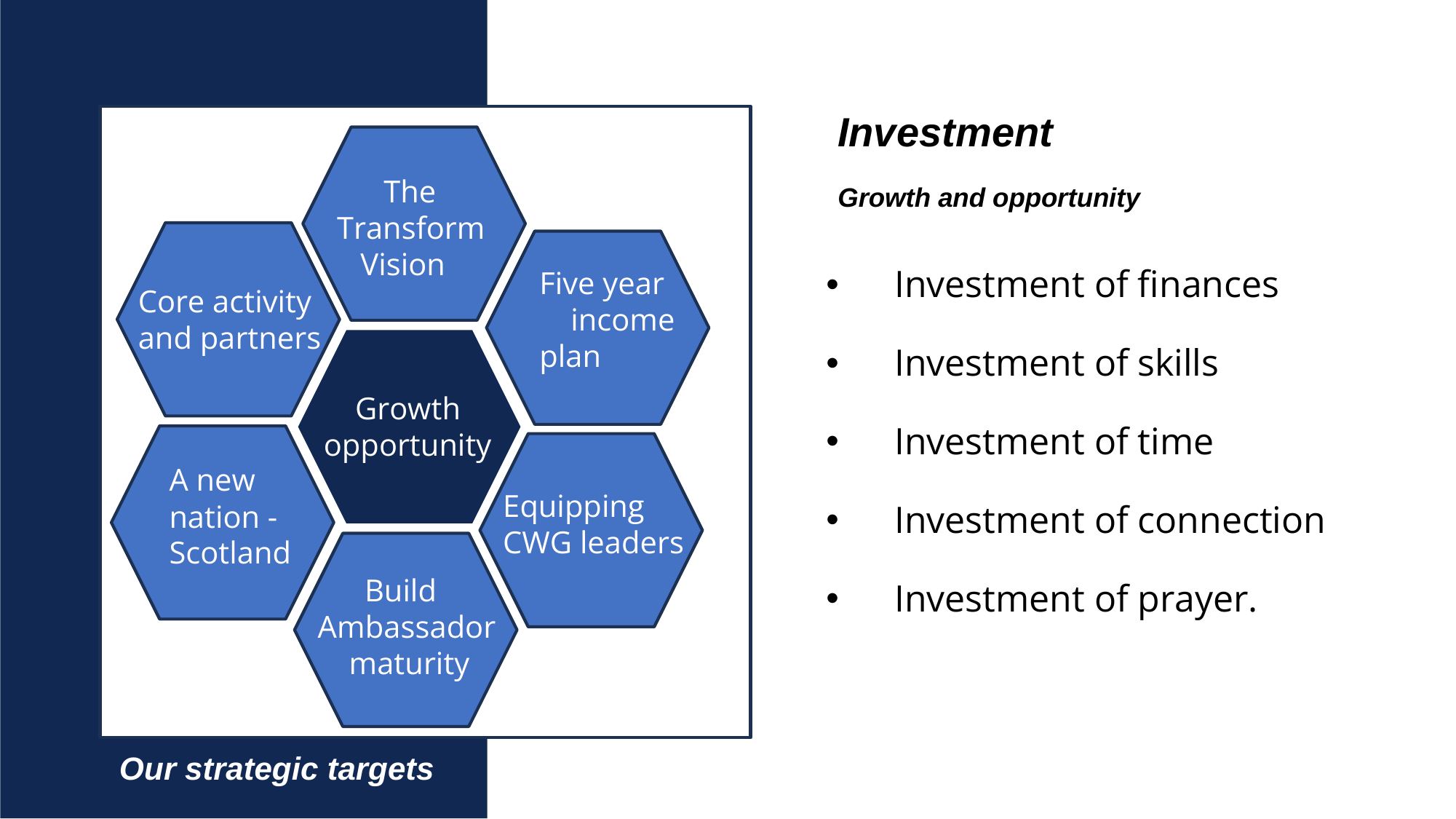

Investment

Growth and opportunity

      The Transform
   Vision

Five year          income     plan
Investment of finances

Investment of skills

Investment of time

Investment of connection

Investment of prayer.

Core activity
and partners

    Growth
opportunity

A new nation -
Scotland
Equipping
CWG leaders

      Build Ambassador
    maturity
 Our strategic targets